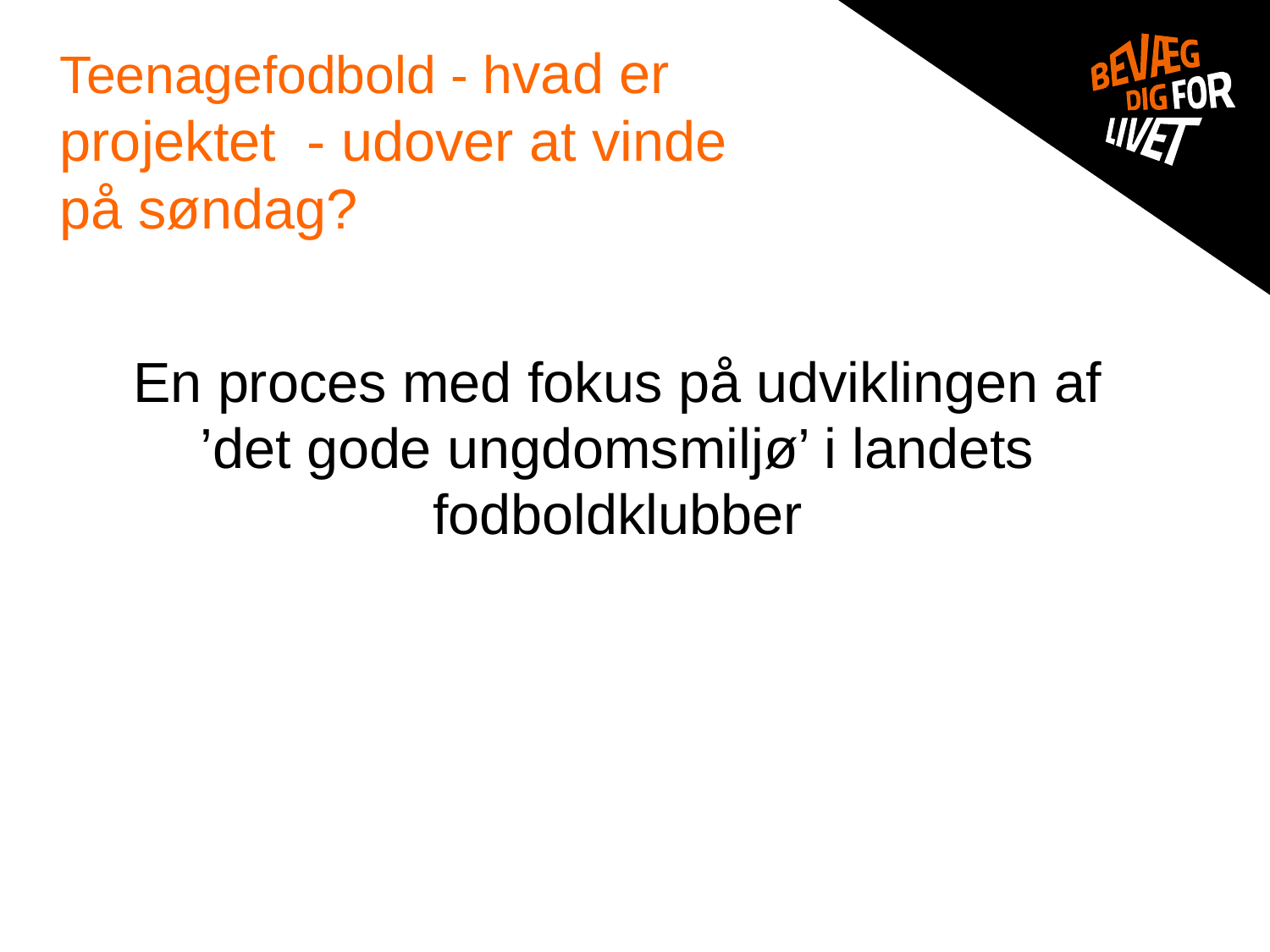

# Teenagefodbold - hvad er projektet  - udover at vinde på søndag?
En proces med fokus på udviklingen af
’det gode ungdomsmiljø’ i landets fodboldklubber